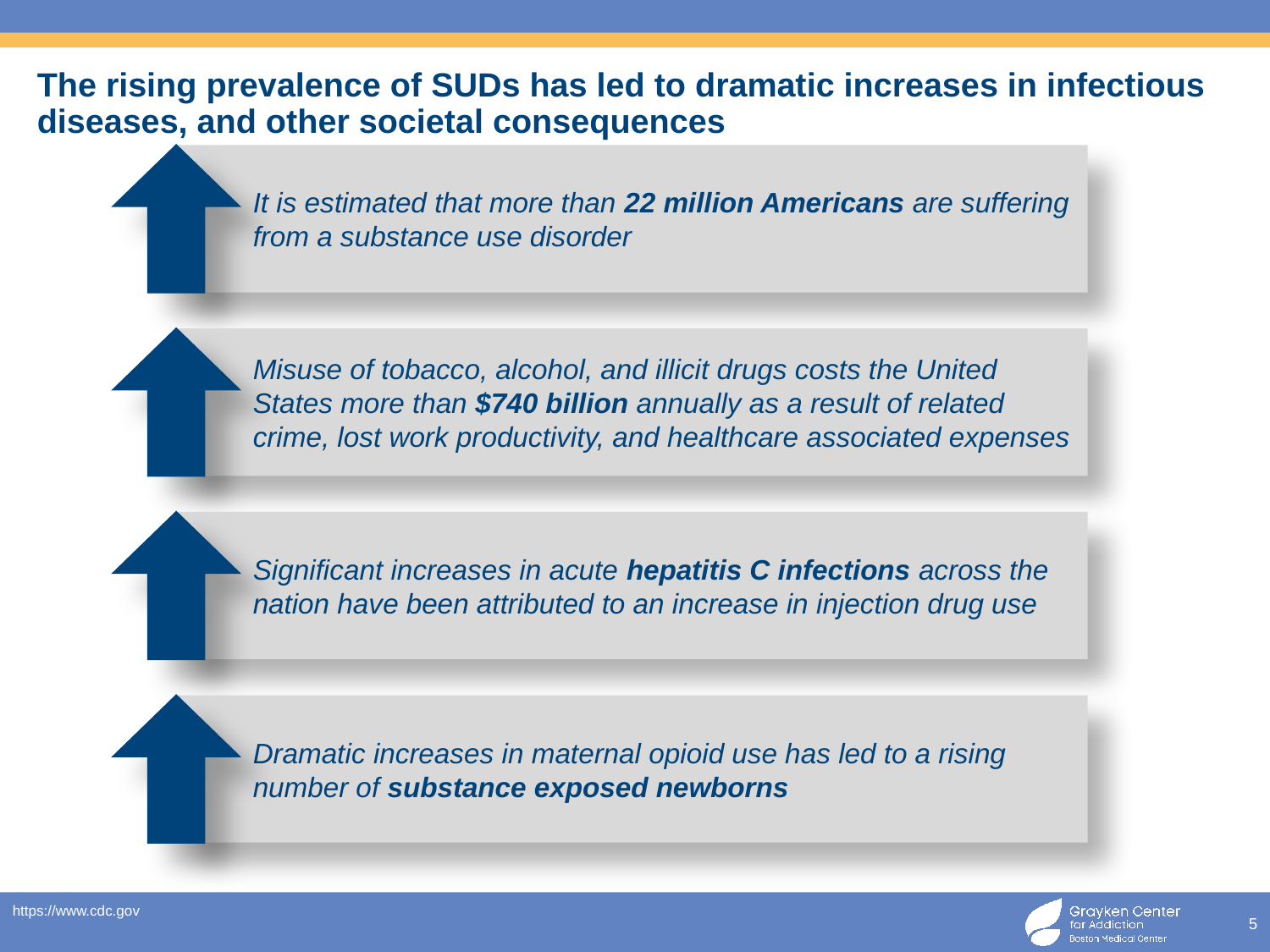

# The rising prevalence of SUDs has led to dramatic increases in infectious diseases, and other societal consequences

It is estimated that more than 22 million Americans are suffering from a substance use disorder

Misuse of tobacco, alcohol, and illicit drugs costs the United States more than $740 billion annually as a result of related crime, lost work productivity, and healthcare associated expenses

Significant increases in acute hepatitis C infections across the nation have been attributed to an increase in injection drug use

Dramatic increases in maternal opioid use has led to a rising number of substance exposed newborns
https://www.cdc.gov